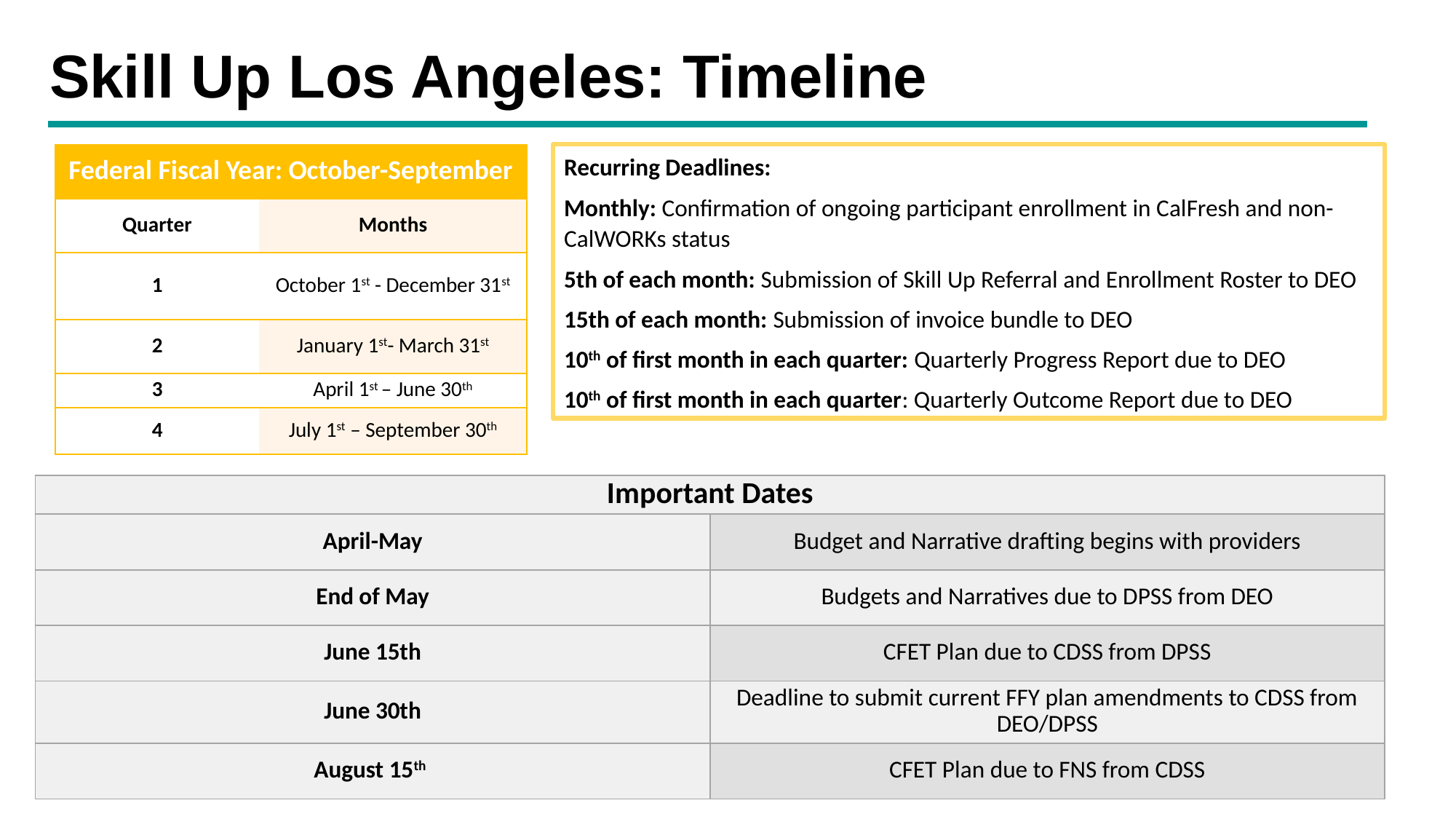

# Skill Up Los Angeles: Timeline
Recurring Deadlines:
Monthly: Confirmation of ongoing participant enrollment in CalFresh and non-CalWORKs status
5th of each month: Submission of Skill Up Referral and Enrollment Roster to DEO
15th of each month: Submission of invoice bundle to DEO
10th of first month in each quarter: Quarterly Progress Report due to DEO
10th of first month in each quarter: Quarterly Outcome Report due to DEO
| Federal Fiscal Year: October-September |  |
| --- | --- |
| Quarter | Months |
| 1 | October 1st - December 31st |
| 2 | January 1st- March 31st |
| 3 | April 1st – June 30th |
| 4 | July 1st – September 30th |
| Important Dates |  |
| --- | --- |
| April-May | Budget and Narrative drafting begins with providers |
| End of May | Budgets and Narratives due to DPSS from DEO |
| June 15th | CFET Plan due to CDSS from DPSS |
| June 30th | Deadline to submit current FFY plan amendments to CDSS from DEO/DPSS |
| August 15th | CFET Plan due to FNS from CDSS |